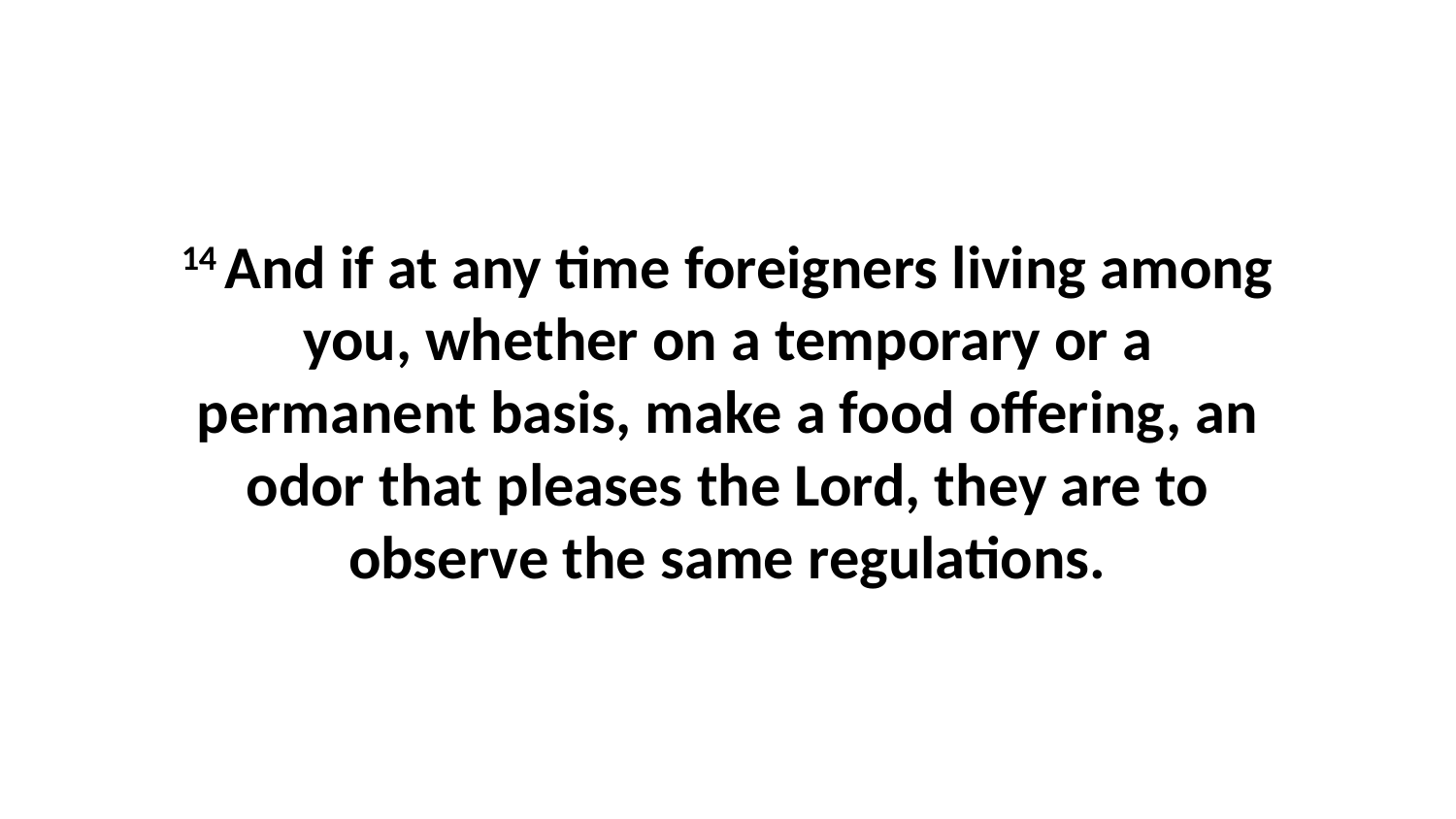

14 And if at any time foreigners living among you, whether on a temporary or a permanent basis, make a food offering, an odor that pleases the Lord, they are to observe the same regulations.